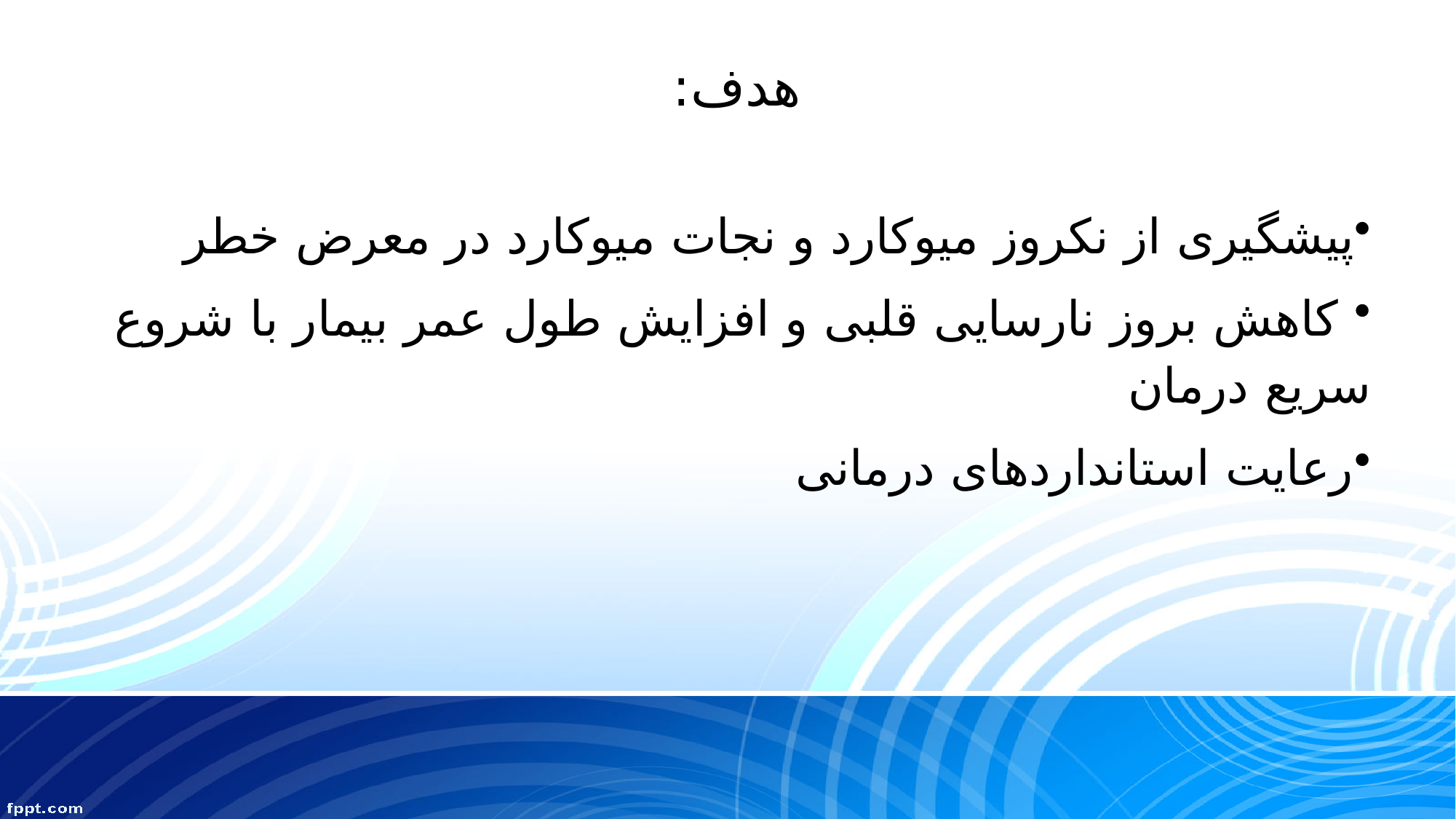

# هدف:
پیشگیری از نکروز میوکارد و نجات میوکارد در معرض خطر
 کاهش بروز نارسایی قلبی و افزایش طول عمر بیمار با شروع سریع درمان
رعایت استانداردهای درمانی